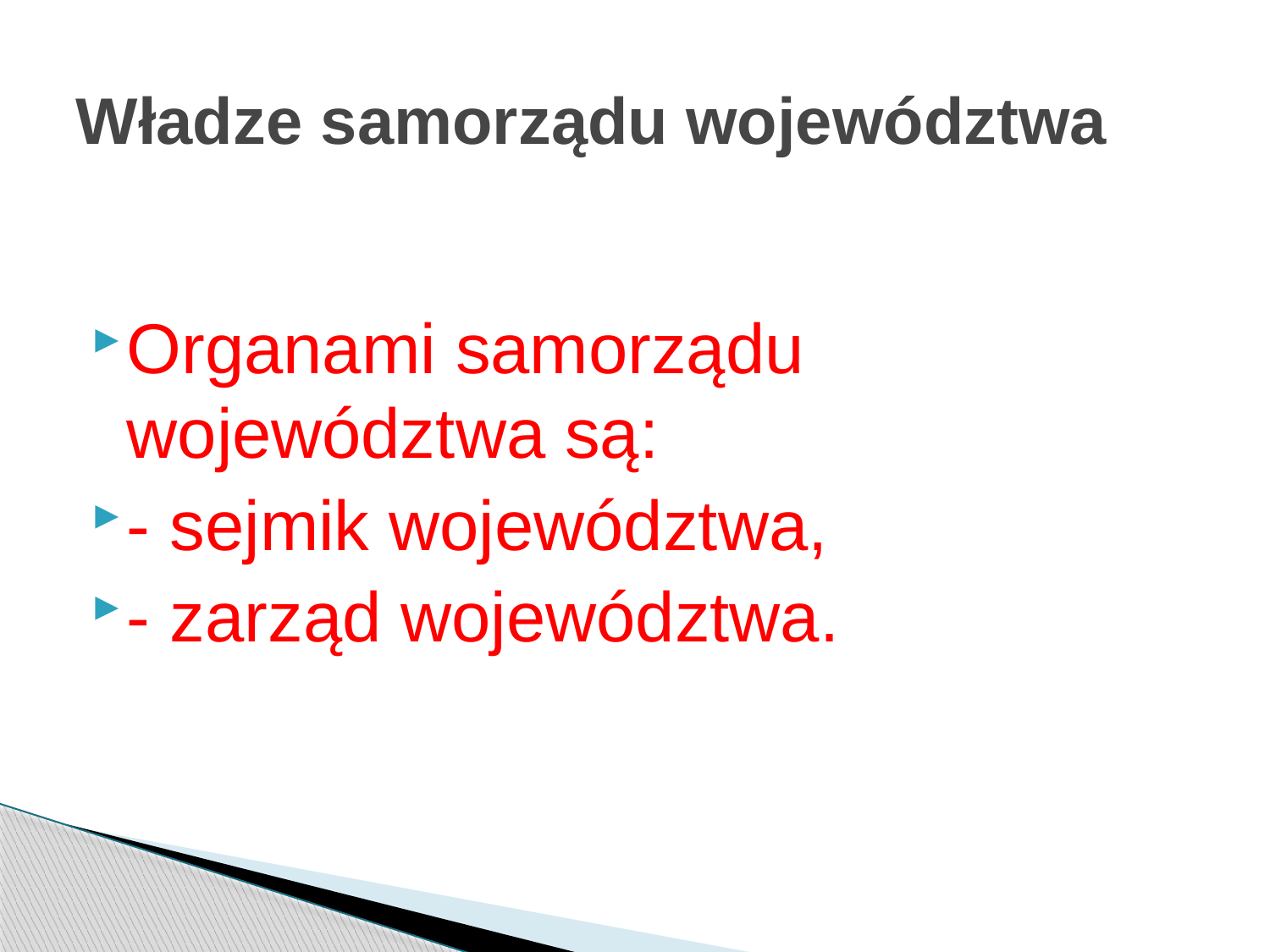

# Władze samorządu województwa

Organami samorządu województwa są:
- sejmik województwa,
- zarząd województwa.